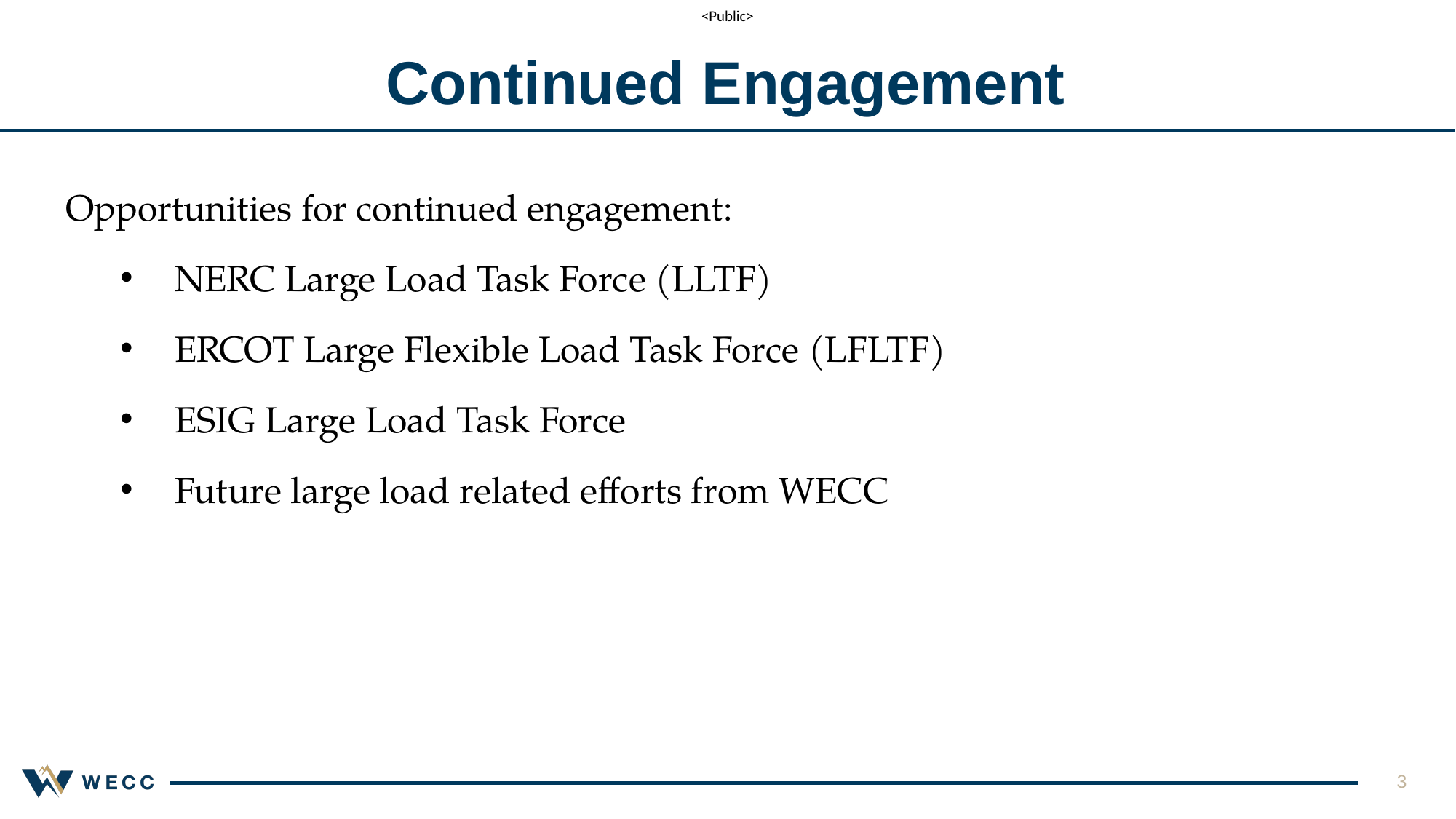

# Continued Engagement
Opportunities for continued engagement:
NERC Large Load Task Force (LLTF)
ERCOT Large Flexible Load Task Force (LFLTF)
ESIG Large Load Task Force
Future large load related efforts from WECC
3